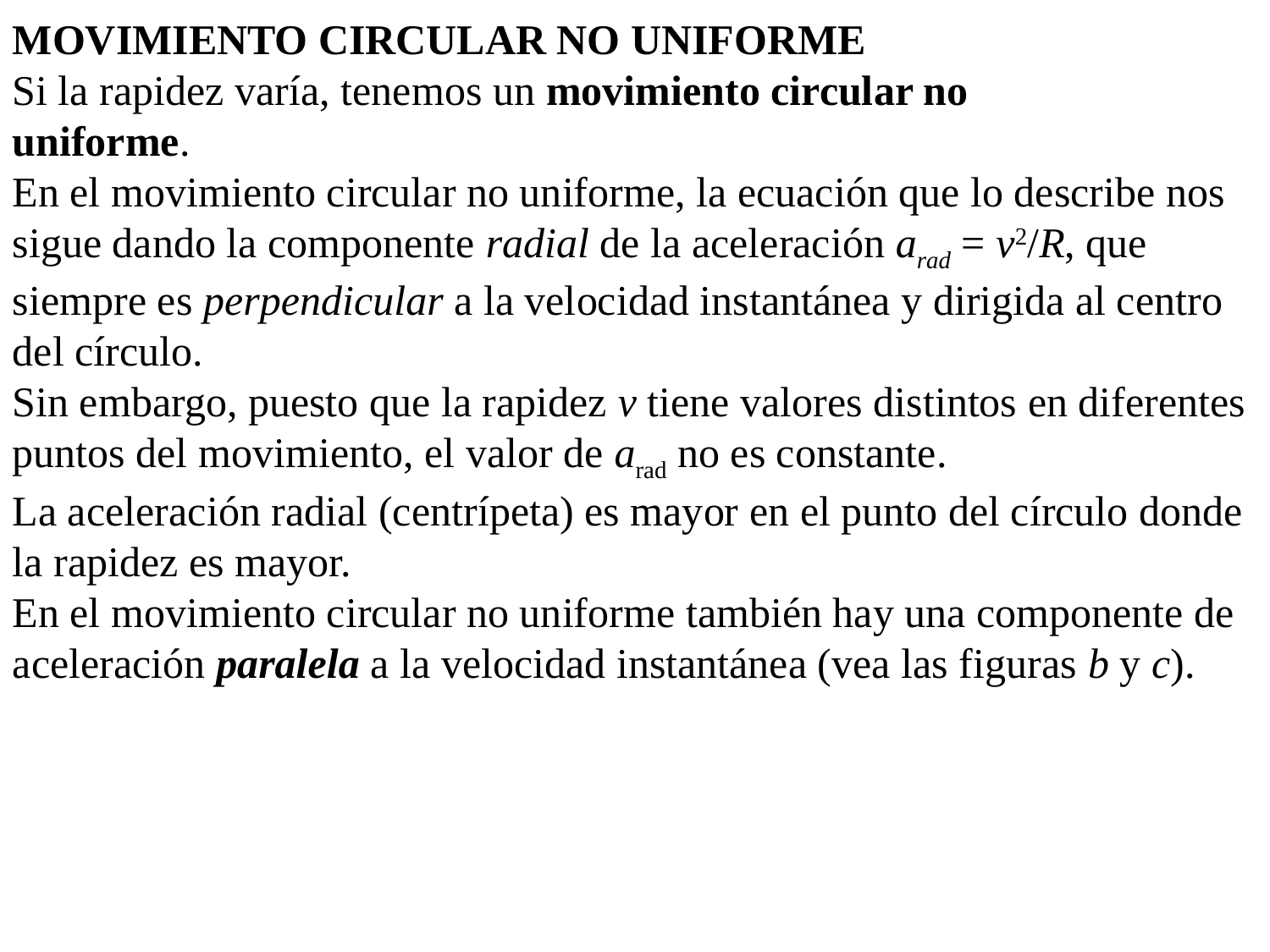

MOVIMIENTO CIRCULAR NO UNIFORME
Si la rapidez varía, tenemos un movimiento circular no
uniforme.
En el movimiento circular no uniforme, la ecuación que lo describe nos sigue dando la componente radial de la aceleración arad = v2/R, que siempre es perpendicular a la velocidad instantánea y dirigida al centro del círculo.
Sin embargo, puesto que la rapidez v tiene valores distintos en diferentes puntos del movimiento, el valor de arad no es constante.
La aceleración radial (centrípeta) es mayor en el punto del círculo donde
la rapidez es mayor.
En el movimiento circular no uniforme también hay una componente de aceleración paralela a la velocidad instantánea (vea las figuras b y c).